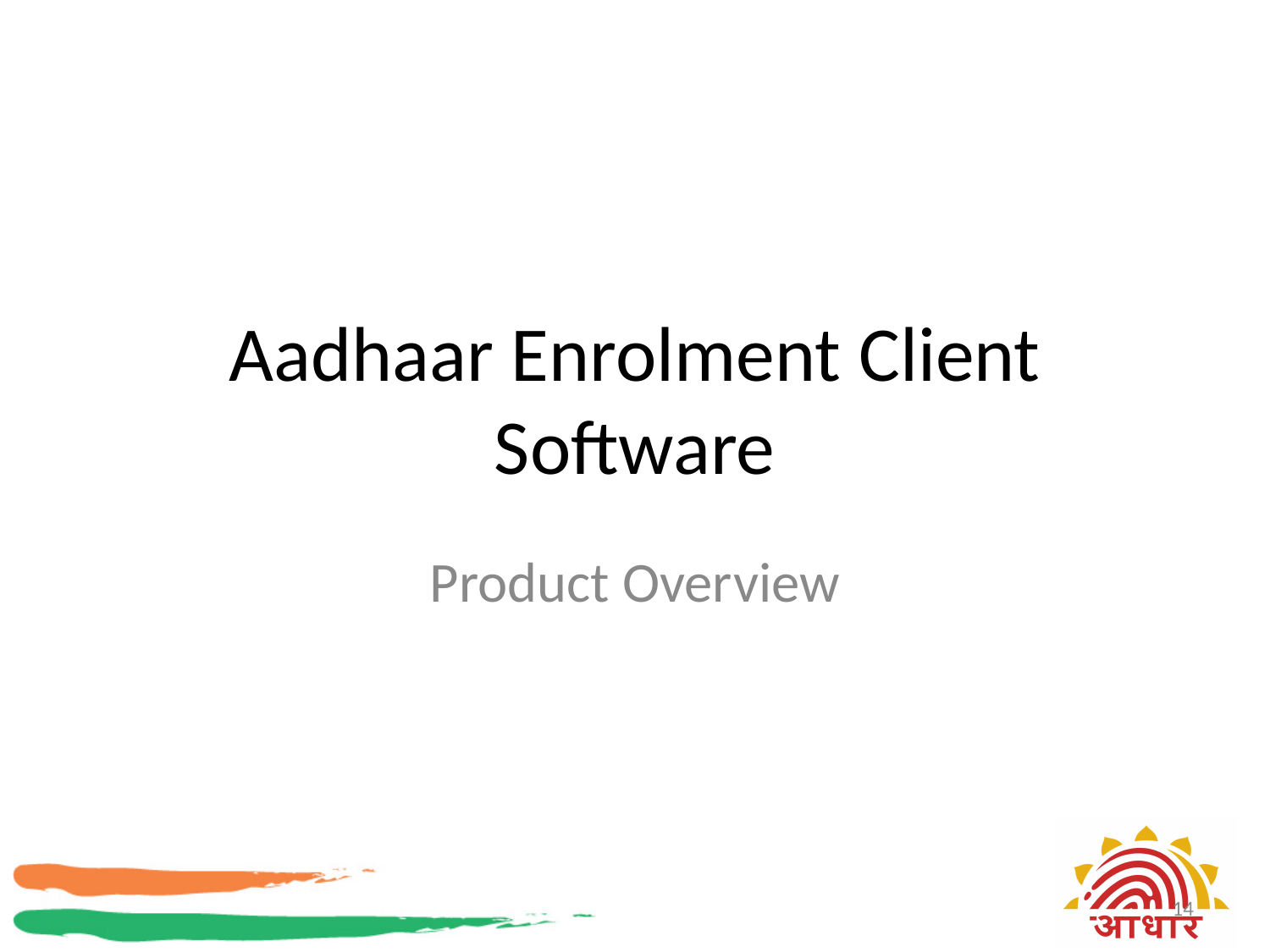

Aadhaar Enrolment Client Software
Product Overview
14